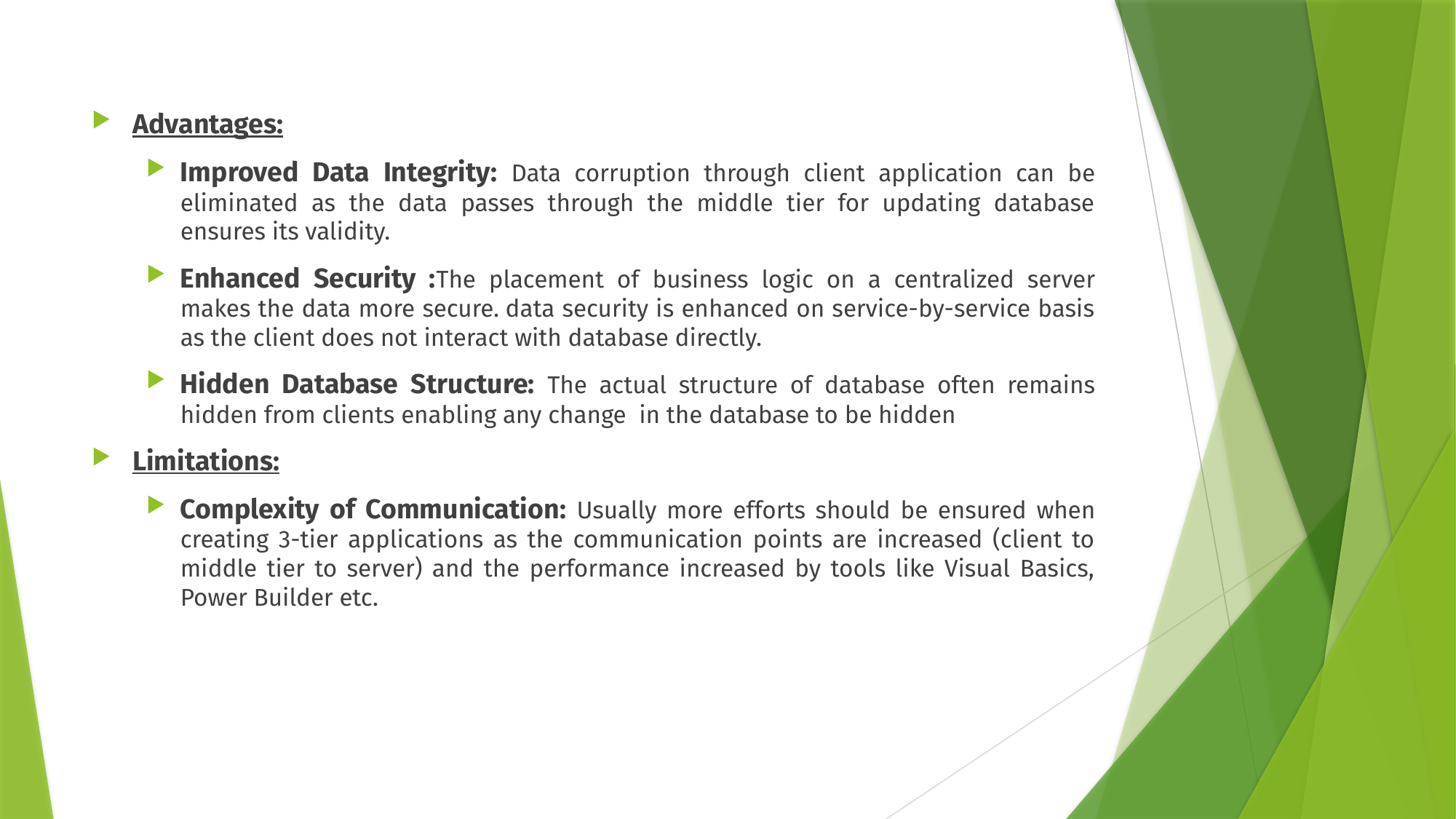

Advantages:
Improved Data Integrity: Data corruption through client application can be eliminated as the data passes through the middle tier for updating database ensures its validity.
Enhanced Security :The placement of business logic on a centralized server makes the data more secure. data security is enhanced on service-by-service basis as the client does not interact with database directly.
Hidden Database Structure: The actual structure of database often remains hidden from clients enabling any change  in the database to be hidden
Limitations:
Complexity of Communication: Usually more efforts should be ensured when creating 3-tier applications as the communication points are increased (client to middle tier to server) and the performance increased by tools like Visual Basics, Power Builder etc.